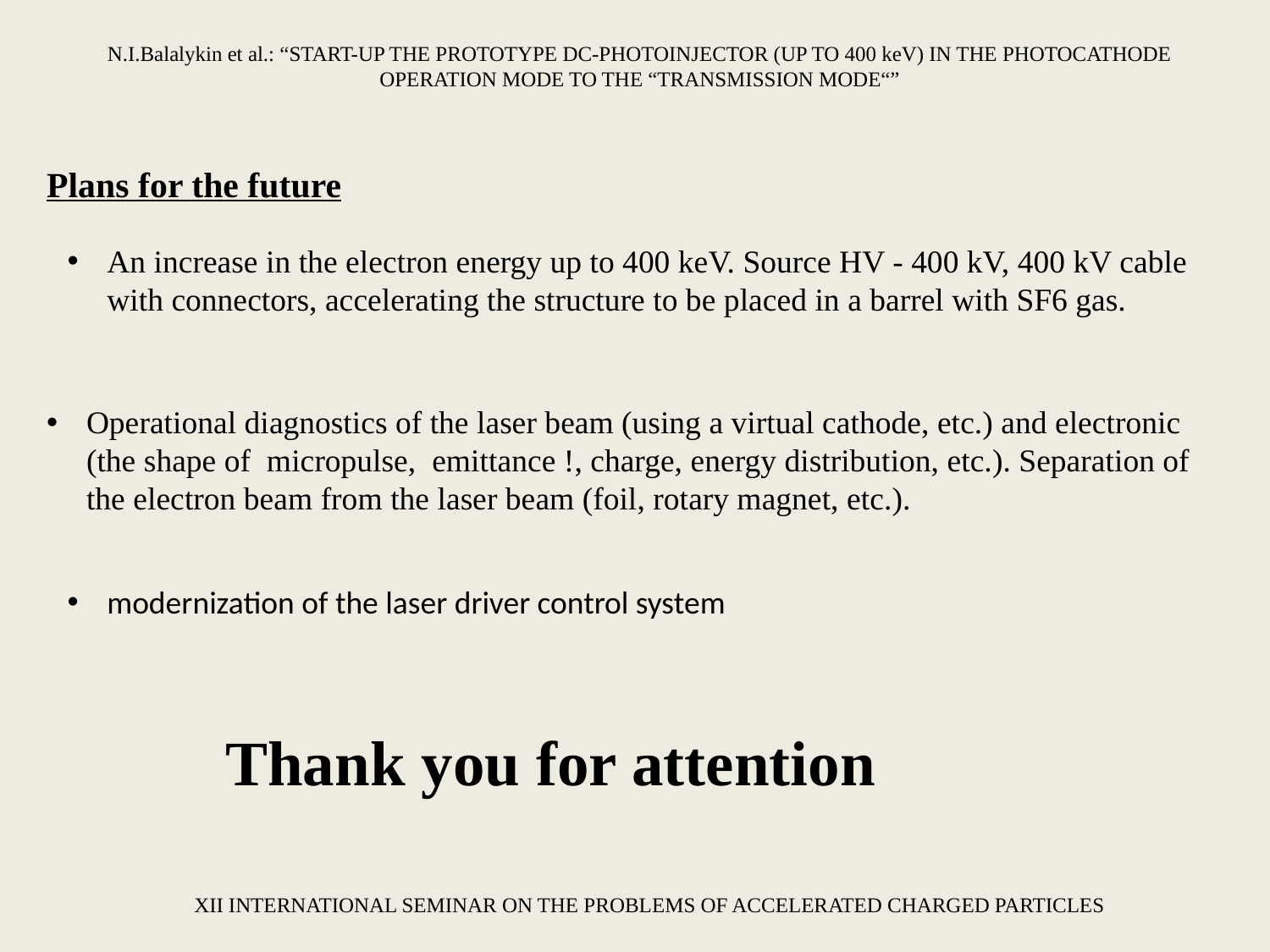

N.I.Balalykin et al.: “START-UP THE PROTOTYPE DC-PHOTOINJECTOR (UP TO 400 keV) IN THE PHOTOCATHODE OPERATION MODE TO THE “TRANSMISSION MODE“”
Plans for the future
Регулировка напряжения первого электрода.
Блок привязки частоты микроимпульсов лазера
к ВЧ-частоте ускорения.
An increase in the electron energy up to 400 keV. Source HV - 400 kV, 400 kV cable with connectors, accelerating the structure to be placed in a barrel with SF6 gas.
Operational diagnostics of the laser beam (using a virtual cathode, etc.) and electronic (the shape of  micropulse,  emittance !, charge, energy distribution, etc.). Separation of the electron beam from the laser beam (foil, rotary magnet, etc.).
Обустроить пульт управления  (автоматизация).
Система блокировок и сигнализаций, радиационный контроль.
modernization of the laser driver control system
Thank you for attention
XII INTERNATIONAL SEMINAR ON THE PROBLEMS OF ACCELERATED CHARGED PARTICLES